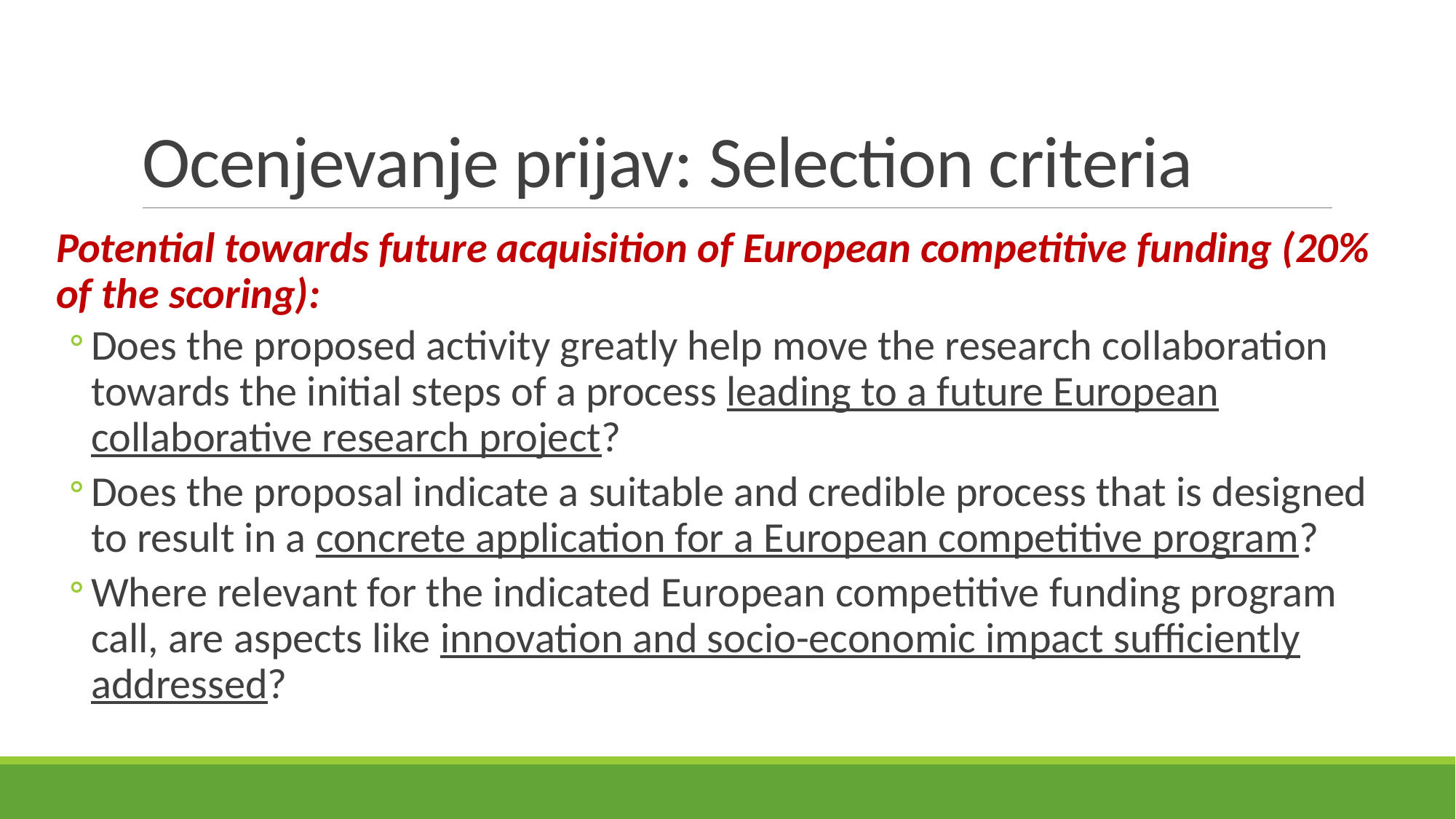

# Ocenjevanje prijav: Selection criteria
Potential towards future acquisition of European competitive funding (20% of the scoring):
Does the proposed activity greatly help move the research collaboration towards the initial steps of a process leading to a future European collaborative research project?
Does the proposal indicate a suitable and credible process that is designed to result in a concrete application for a European competitive program?
Where relevant for the indicated European competitive funding program call, are aspects like innovation and socio-economic impact sufficiently addressed?